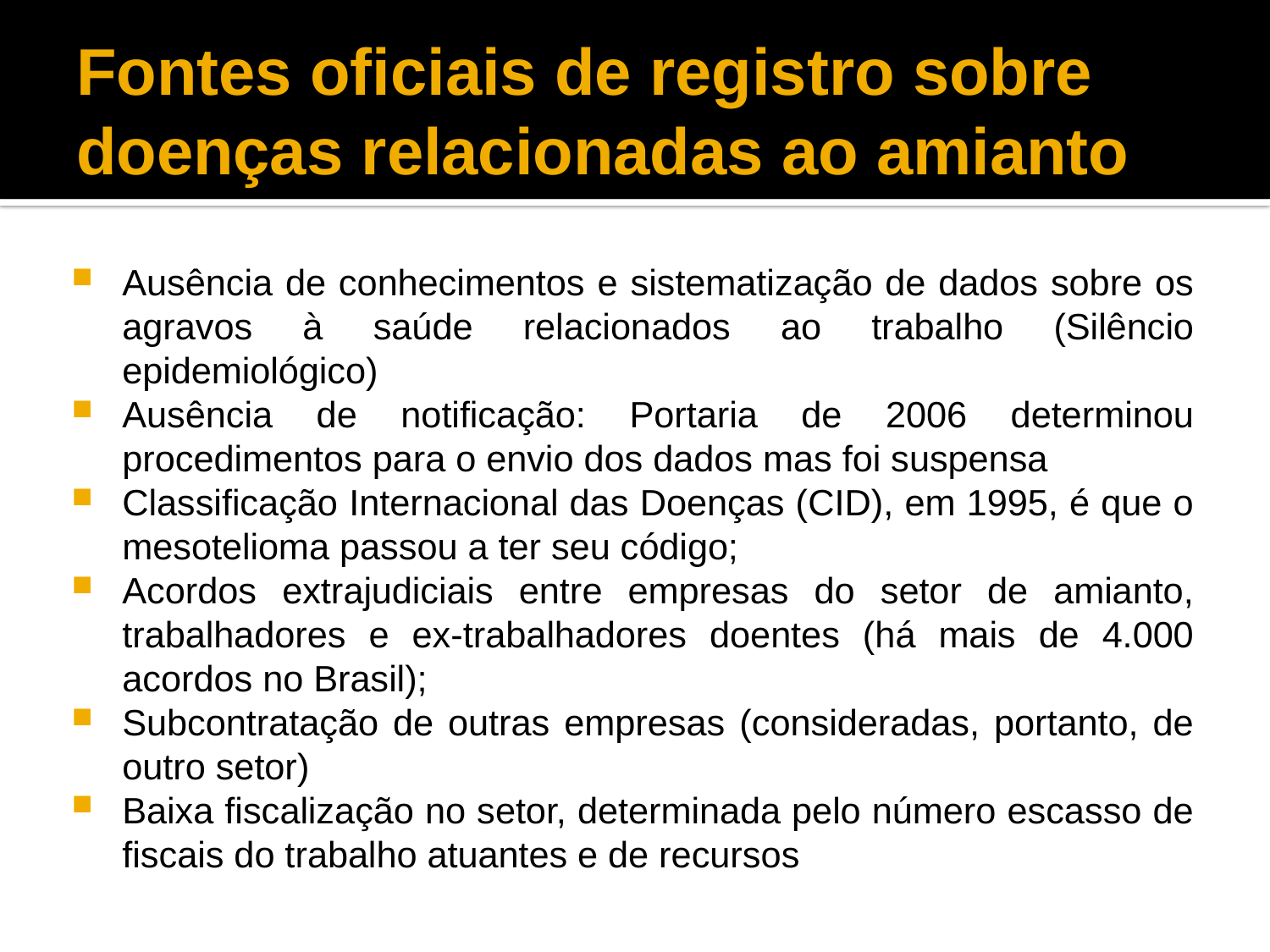

# Fontes oficiais de registro sobre doenças relacionadas ao amianto
Ausência de conhecimentos e sistematização de dados sobre os agravos à saúde relacionados ao trabalho (Silêncio epidemiológico)
Ausência de notificação: Portaria de 2006 determinou procedimentos para o envio dos dados mas foi suspensa
Classificação Internacional das Doenças (CID), em 1995, é que o mesotelioma passou a ter seu código;
Acordos extrajudiciais entre empresas do setor de amianto, trabalhadores e ex-trabalhadores doentes (há mais de 4.000 acordos no Brasil);
Subcontratação de outras empresas (consideradas, portanto, de outro setor)
Baixa fiscalização no setor, determinada pelo número escasso de fiscais do trabalho atuantes e de recursos